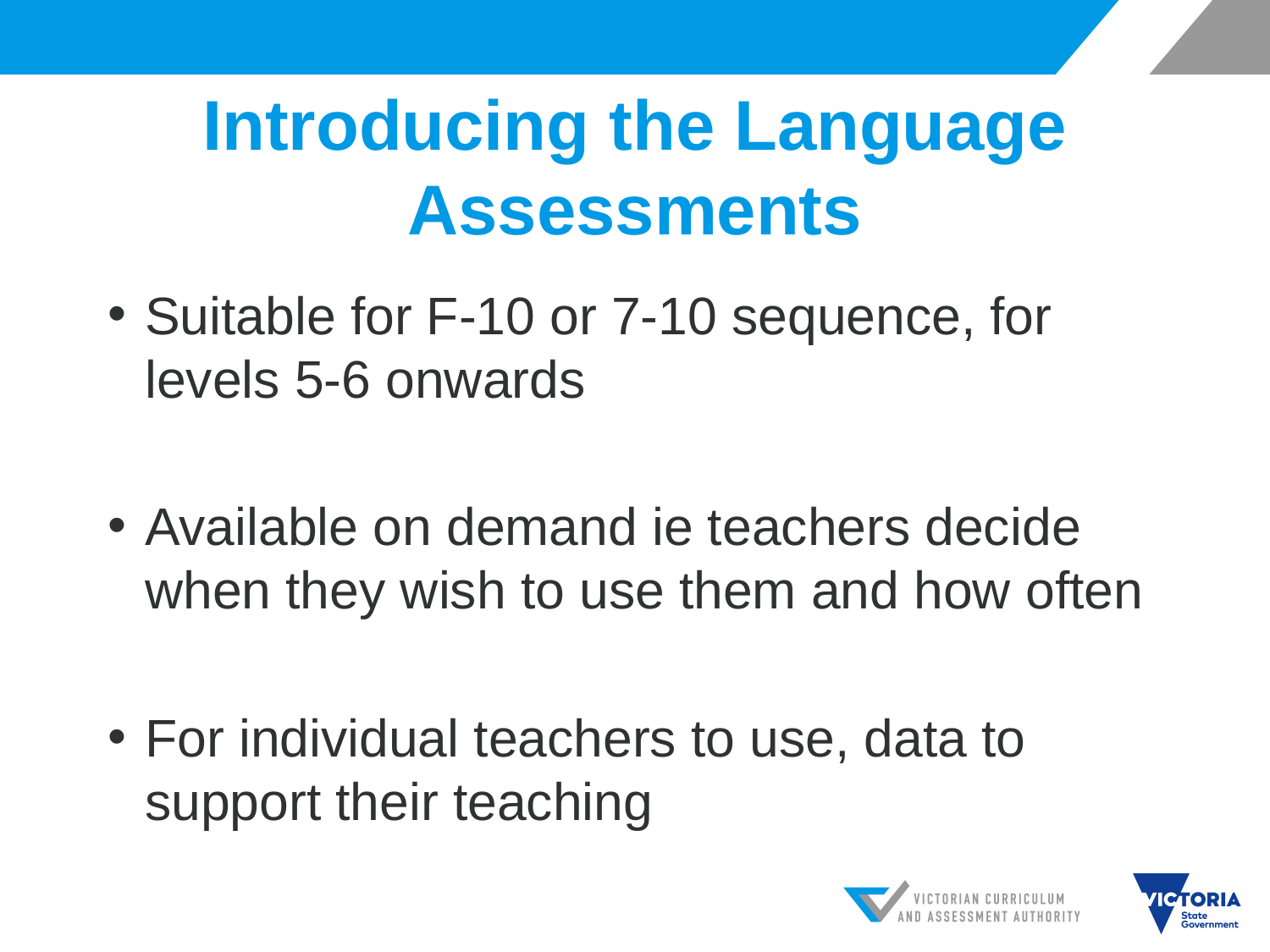

# Introducing the Language Assessments
Suitable for F-10 or 7-10 sequence, for levels 5-6 onwards

Available on demand ie teachers decide when they wish to use them and how often

For individual teachers to use, data to support their teaching